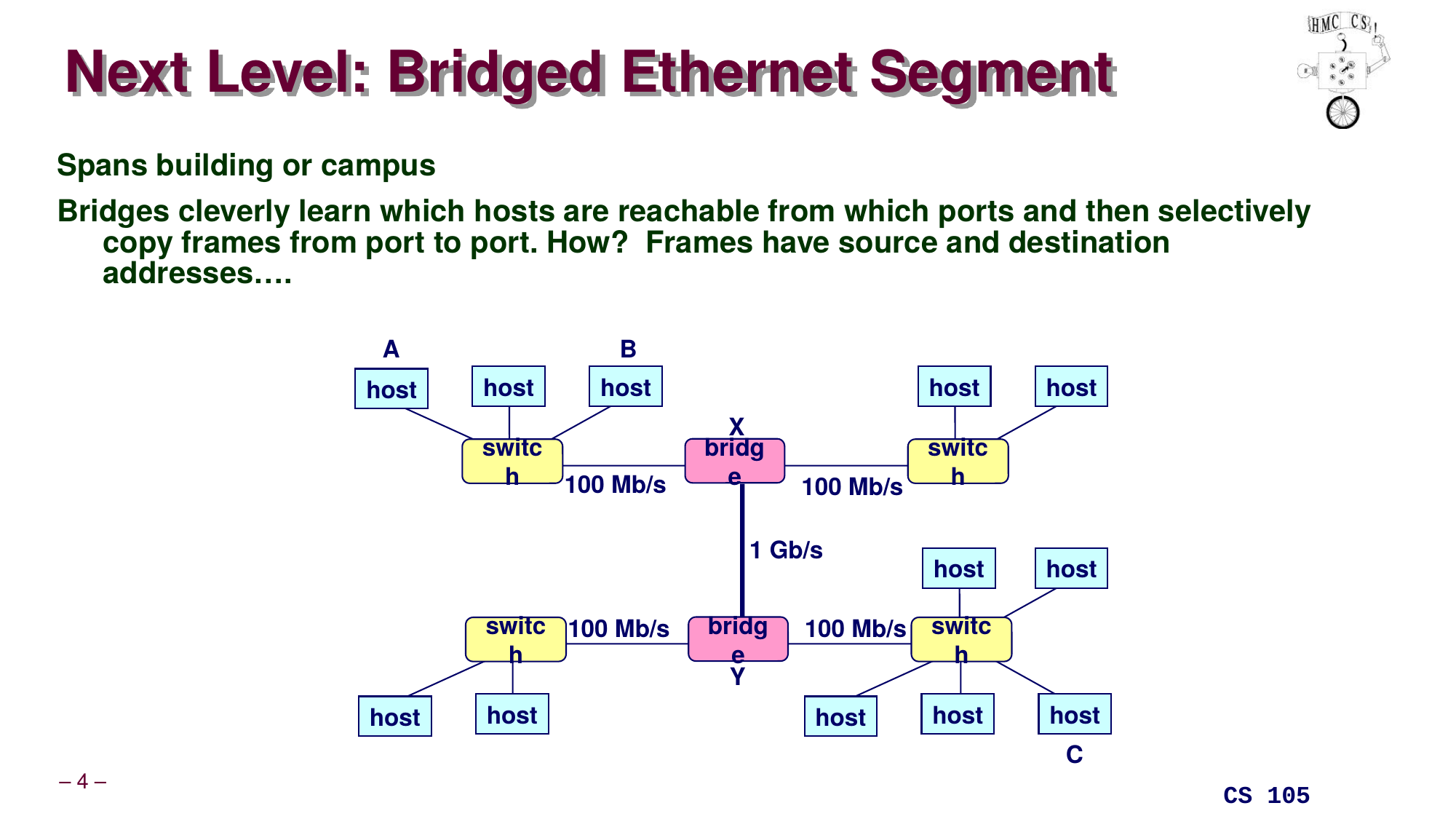

# Next Level: Bridged Ethernet Segment
Spans building or campus
Bridges cleverly learn which hosts are reachable from which ports and then selectively copy frames from port to port. How?  Frames have source and destination addresses….
A
B
host
host
host
host
host

X
bridge
switch
switch
100 Mb/s

100 Mb/s

1 Gb/s
host
host

100 Mb/s
100 Mb/s
bridge
switch
switch

Y

host
host
host
host
host
C